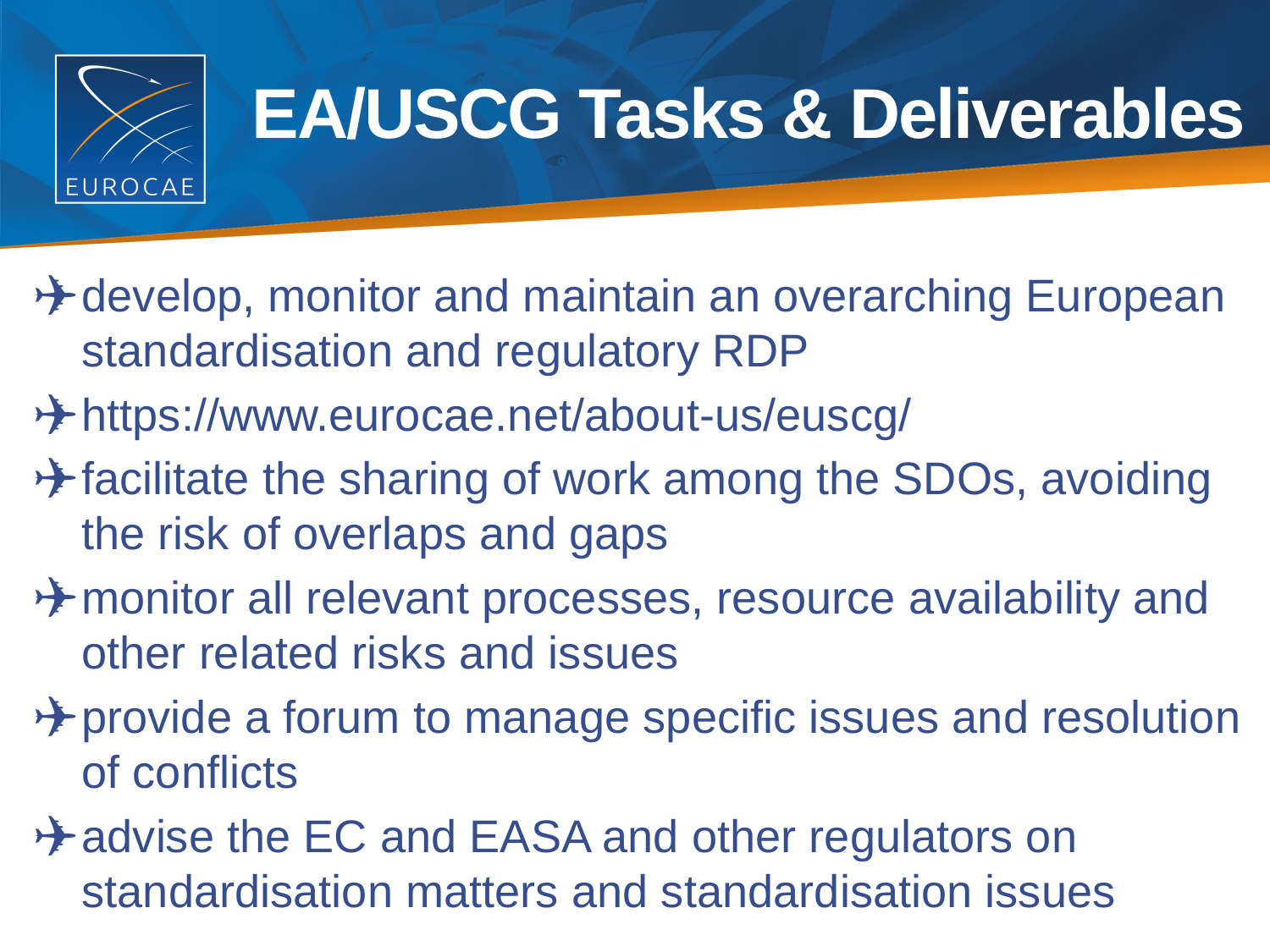

#
EA/USCG Tasks & Deliverables
develop, monitor and maintain an overarching European standardisation and regulatory RDP
https://www.eurocae.net/about-us/euscg/
facilitate the sharing of work among the SDOs, avoiding the risk of overlaps and gaps
monitor all relevant processes, resource availability and other related risks and issues
provide a forum to manage specific issues and resolution of conflicts
advise the EC and EASA and other regulators on standardisation matters and standardisation issues